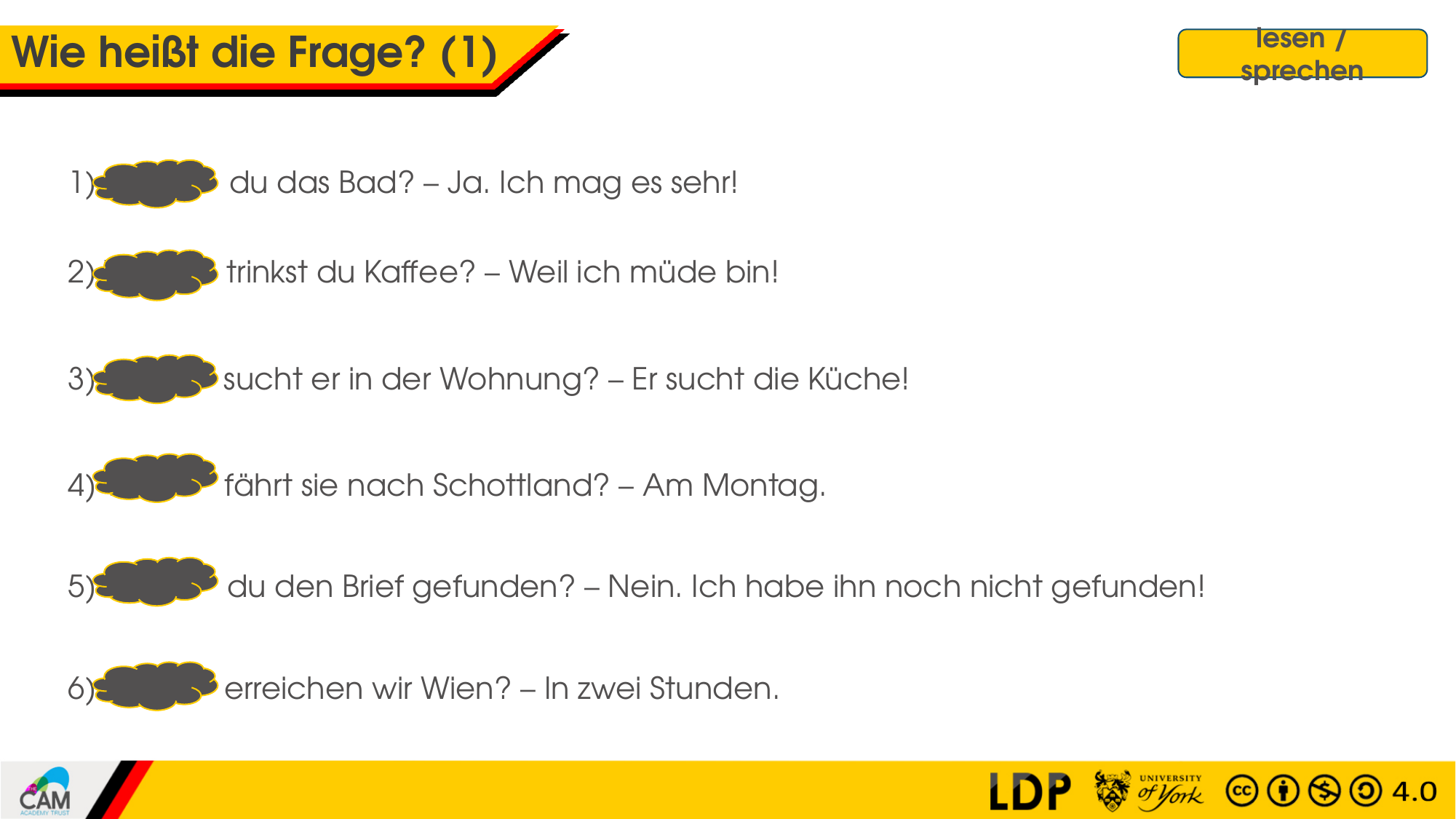

# Wie heißt die Frage? (1)
lesen / sprechen
1) Magst    du das Bad? – Ja. Ich mag es sehr!

2) Warum  trinkst du Kaffee? – Weil ich müde bin!

3) Was       sucht er in der Wohnung? – Er sucht die Küche!

4) Wann    fährt sie nach Schottland? – Am Montag.

5) Hast       du den Brief gefunden? – Nein. Ich habe ihn noch nicht gefunden!

6) Wann    erreichen wir Wien? – In zwei Stunden.